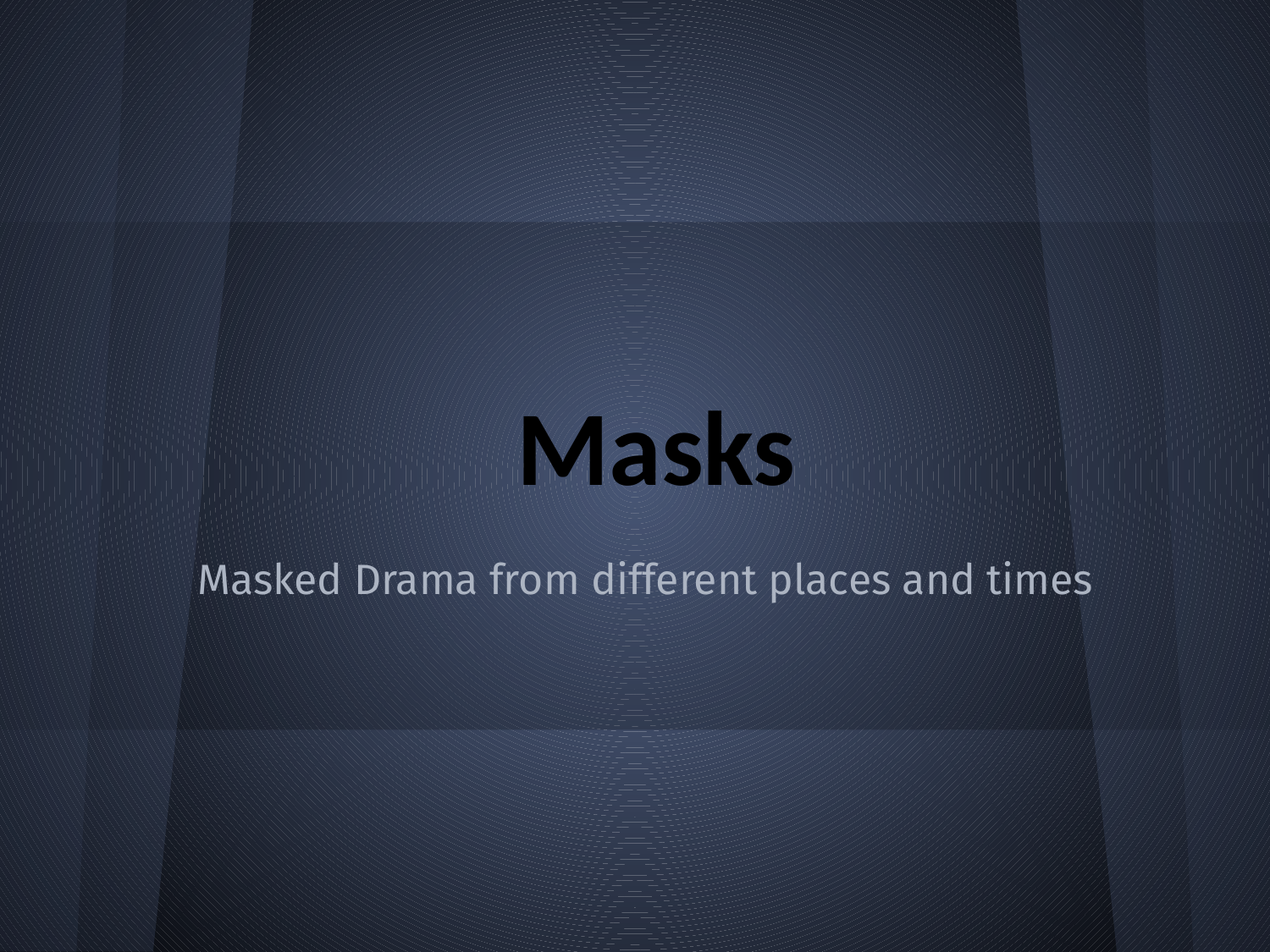

# Masks
Masked Drama from different places and times